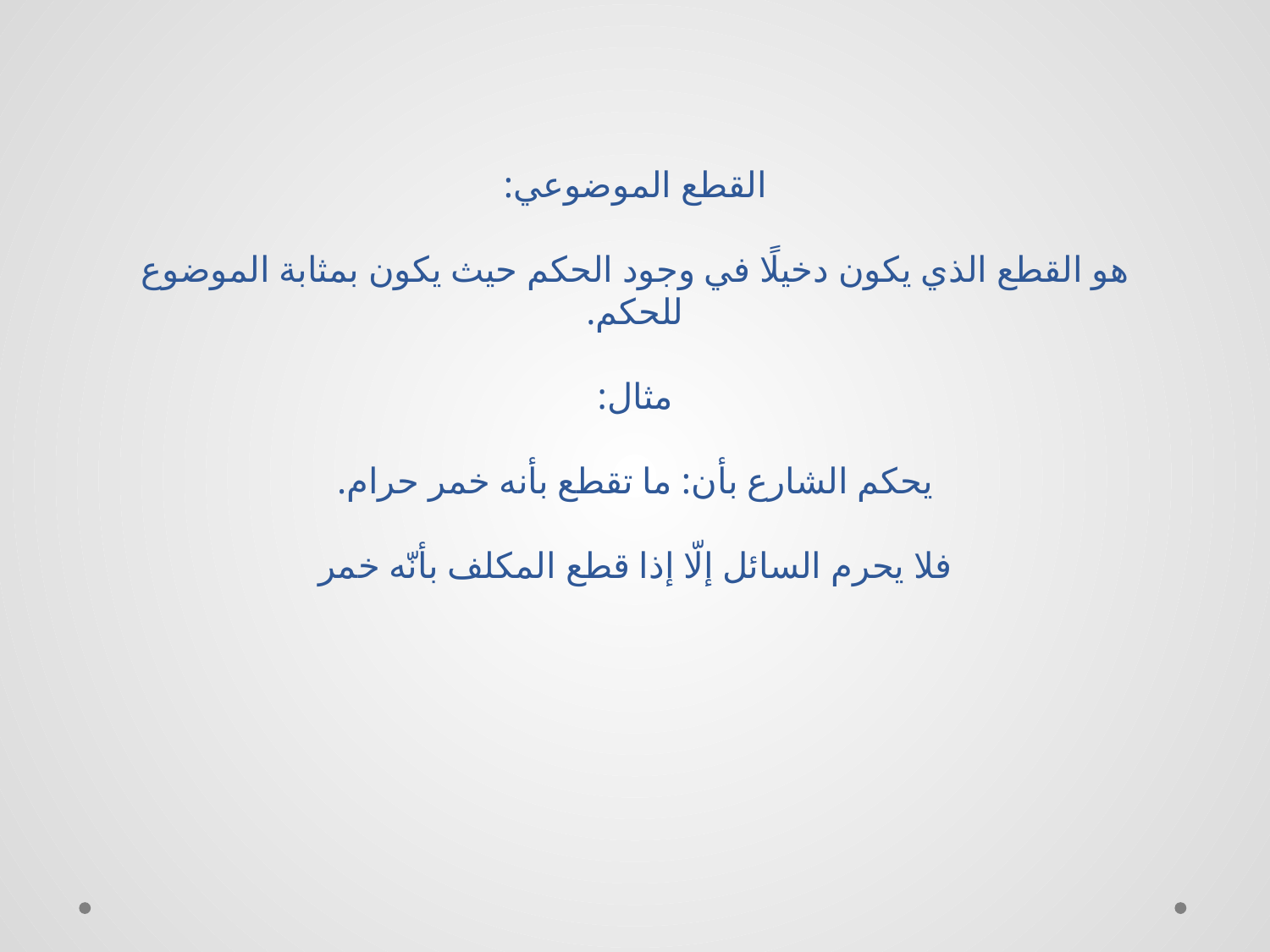

# القطع الموضوعي: هو القطع الذي يكون دخيلًا في وجود الحكم حيث يكون بمثابة الموضوع للحكم. مثال: يحكم الشارع بأن: ما تقطع بأنه خمر حرام. فلا يحرم السائل إلّا إذا قطع المكلف بأنّه خمر